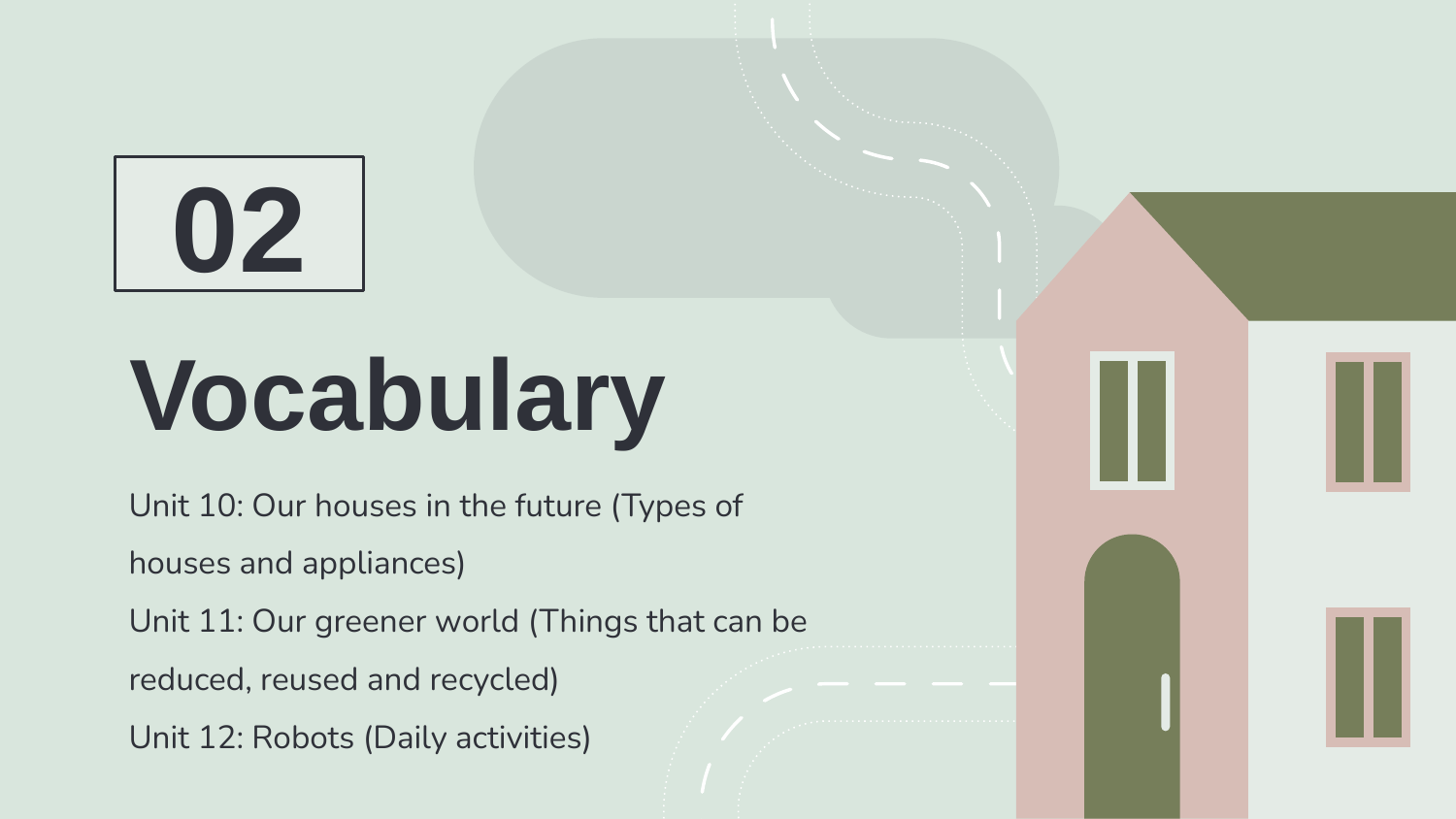

02

# Vocabulary
Unit 10: Our houses in the future (Types of houses and appliances)
Unit 11: Our greener world (Things that can be reduced, reused and recycled)
Unit 12: Robots (Daily activities)